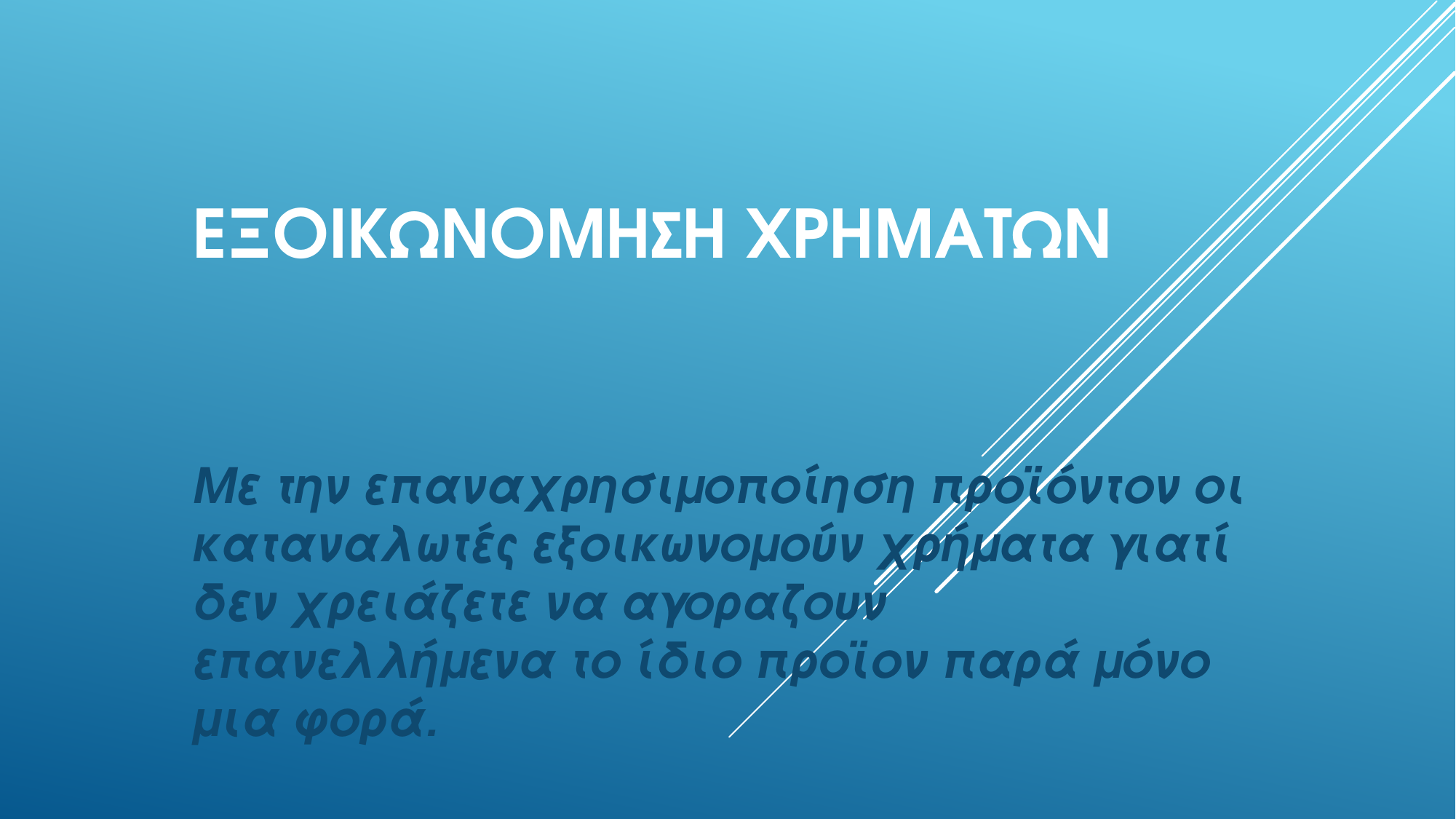

# Εξοικωνομηση χρημΑτων
Με την επαναχρησιμοποίηση προϊόντον οι καταναλωτές εξοικωνομούν χρήματα γιατί δεν χρειάζετε να αγοραζουν επανελλήμενα το ίδιο προϊον παρά μόνο μια φορά.